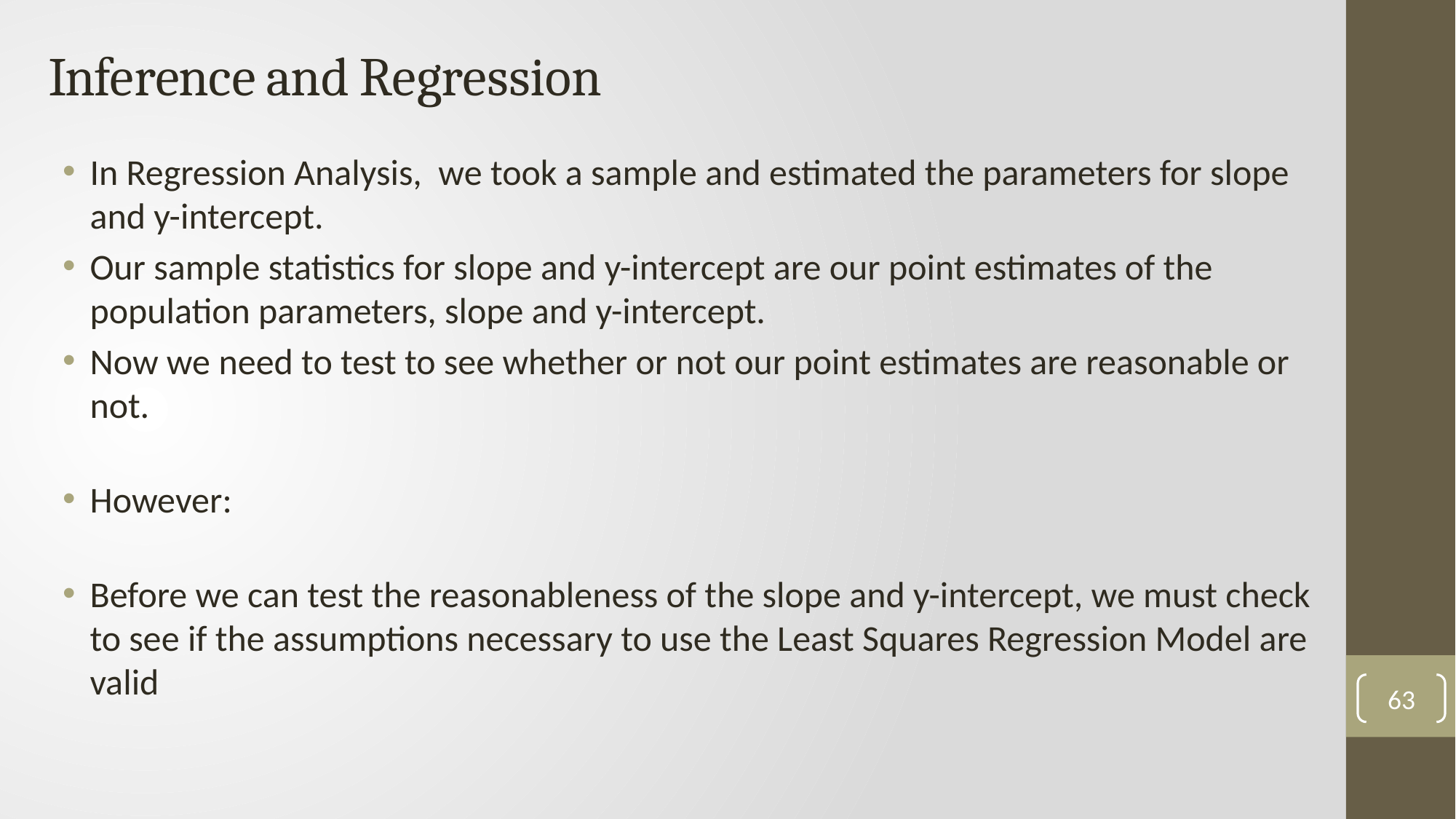

# Inference and Regression
In Regression Analysis,  we took a sample and estimated the parameters for slope and y-intercept.
Our sample statistics for slope and y-intercept are our point estimates of the population parameters, slope and y-intercept.
Now we need to test to see whether or not our point estimates are reasonable or not.
However:
Before we can test the reasonableness of the slope and y-intercept, we must check to see if the assumptions necessary to use the Least Squares Regression Model are valid
63